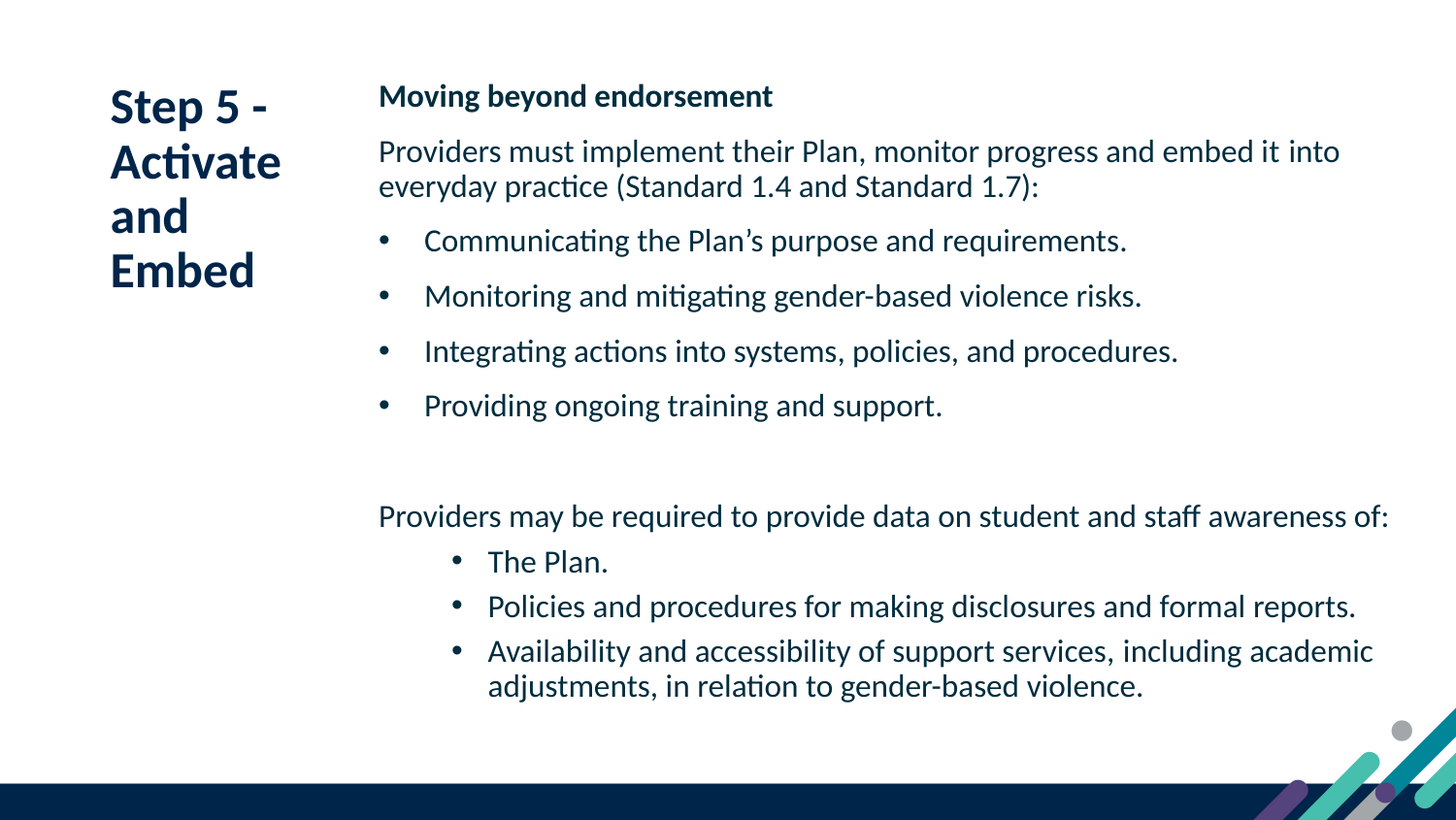

17
Moving beyond endorsement
Providers must implement their Plan, monitor progress and embed it into everyday practice (Standard 1.4 and Standard 1.7):
Communicating the Plan’s purpose and requirements.
Monitoring and mitigating gender-based violence risks.
Integrating actions into systems, policies, and procedures.
Providing ongoing training and support.

Providers may be required to provide data on student and staff awareness of:
The Plan.
Policies and procedures for making disclosures and formal reports.
Availability and accessibility of support services, including academic adjustments, in relation to gender-based violence.
Step 5 - Activate and Embed